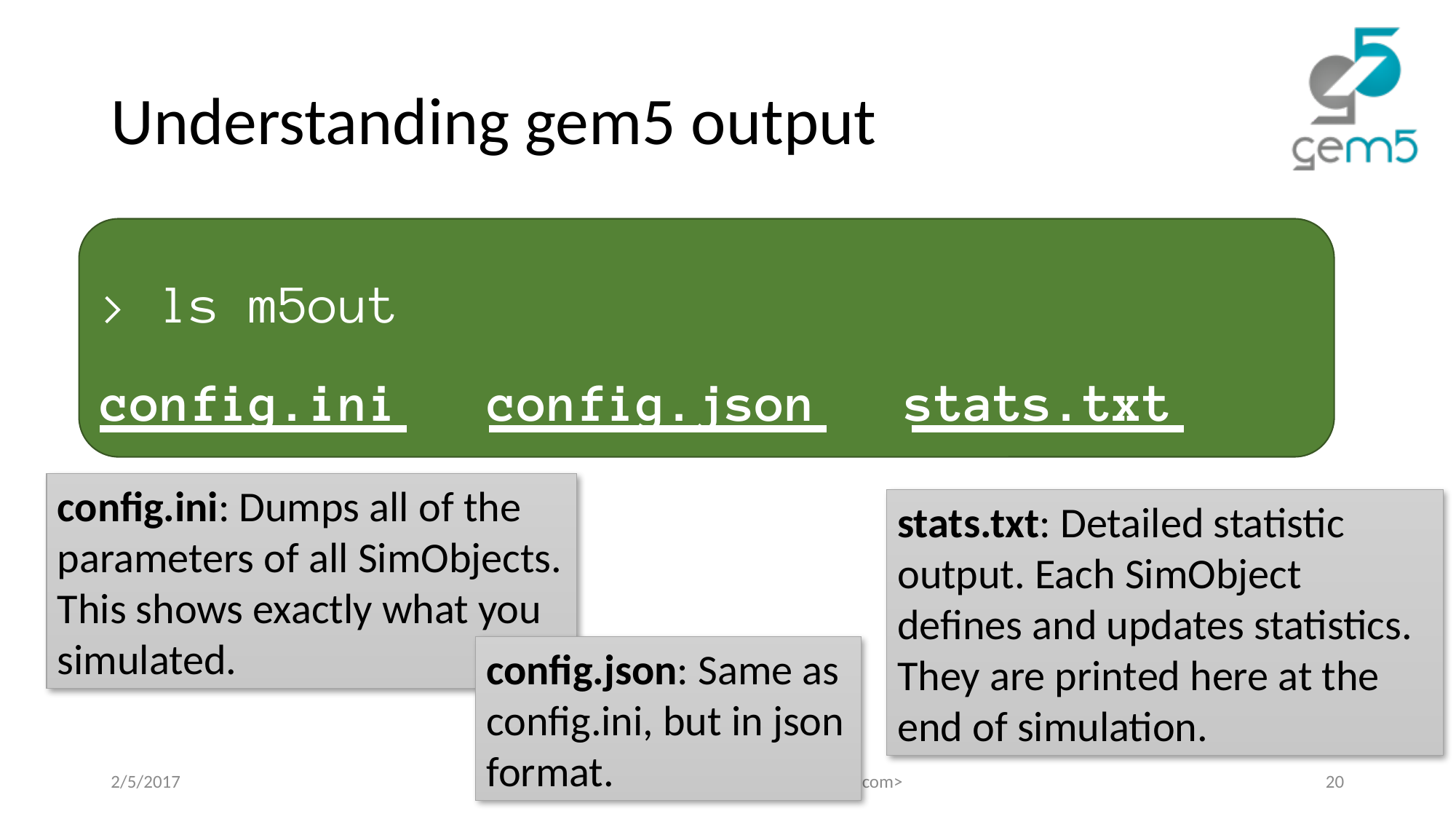

# Understanding gem5 output
> ls m5out
config.ini   config.json   stats.txt
config.ini: Dumps all of the parameters of all SimObjects.
This shows exactly what you simulated.
stats.txt: Detailed statistic output. Each SimObject defines and updates statistics. They are printed here at the end of simulation.
config.json: Same as config.ini, but in json format.
2/5/2017
© Jason Lowe-Power <jason@lowepower.com>
20